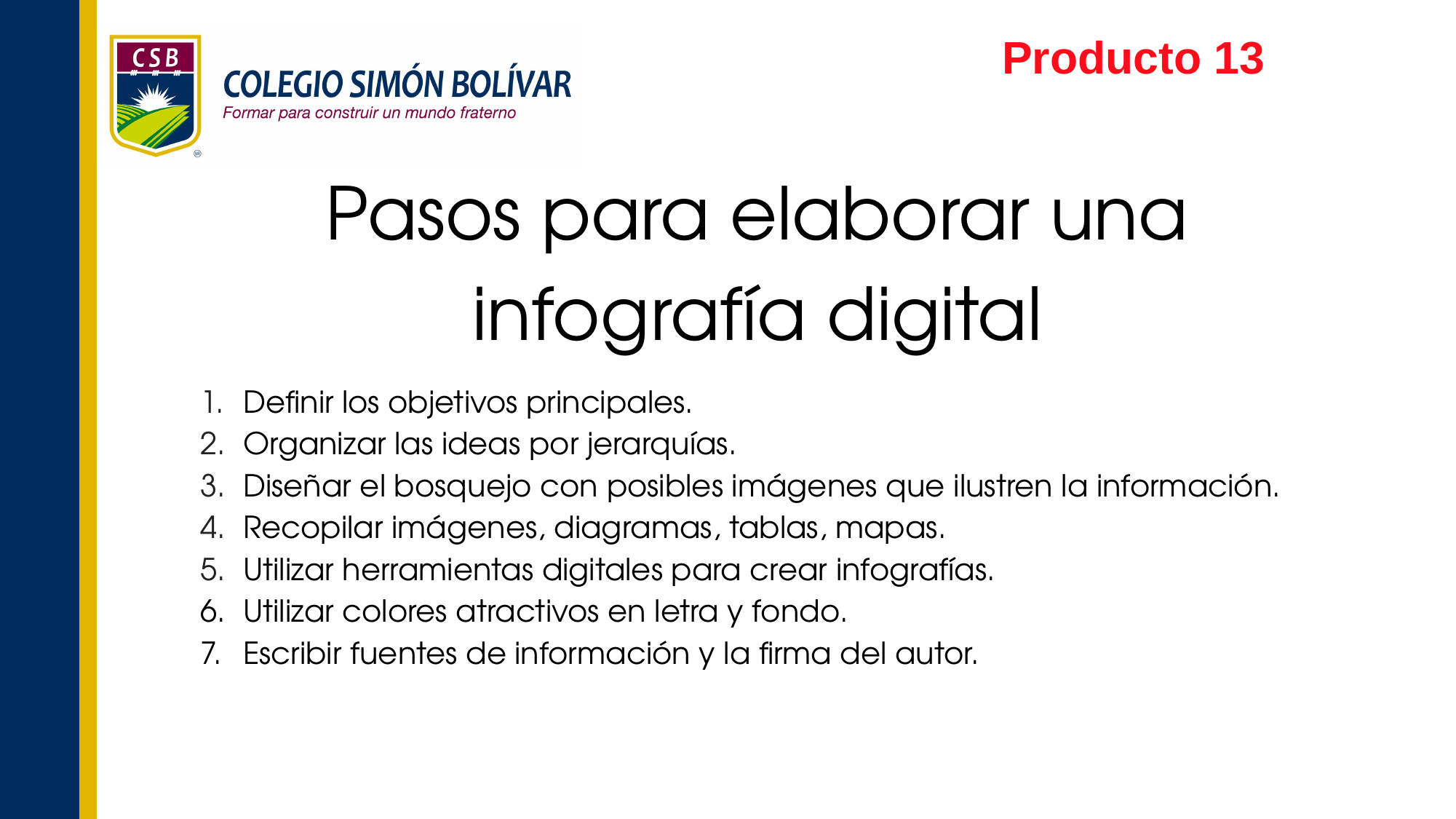

Producto 13
# Pasos para elaborar una infografía digital
Definir los objetivos principales.
Organizar las ideas por jerarquías.
Diseñar el bosquejo con posibles imágenes que ilustren la información.
Recopilar imágenes, diagramas, tablas, mapas.
Utilizar herramientas digitales para crear infografías.
Utilizar colores atractivos en letra y fondo.
Escribir fuentes de información y la firma del autor.